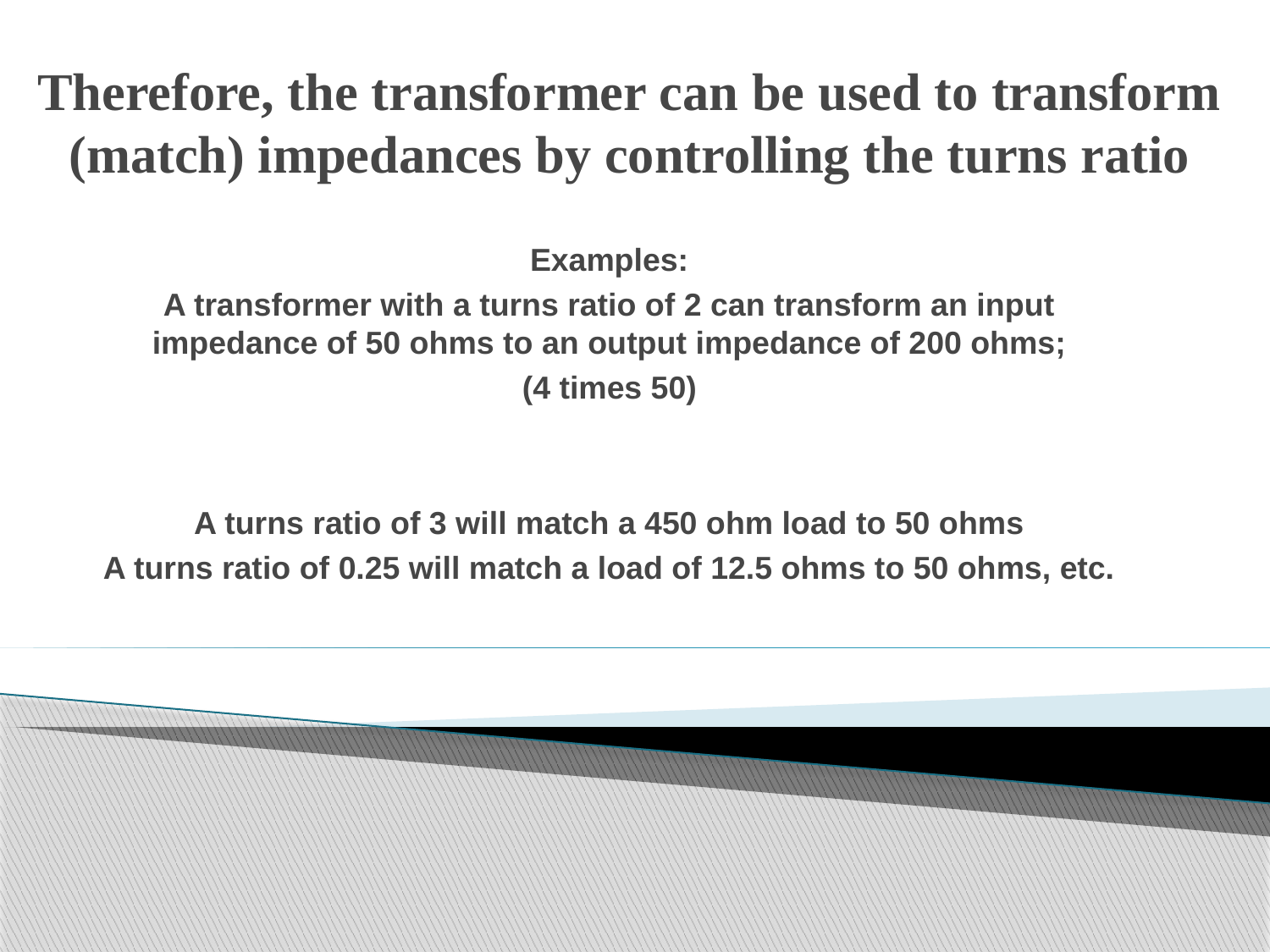

# Therefore, the transformer can be used to transform (match) impedances by controlling the turns ratio
Examples:
A transformer with a turns ratio of 2 can transform an input impedance of 50 ohms to an output impedance of 200 ohms;
(4 times 50)

A turns ratio of 3 will match a 450 ohm load to 50 ohms
A turns ratio of 0.25 will match a load of 12.5 ohms to 50 ohms, etc.